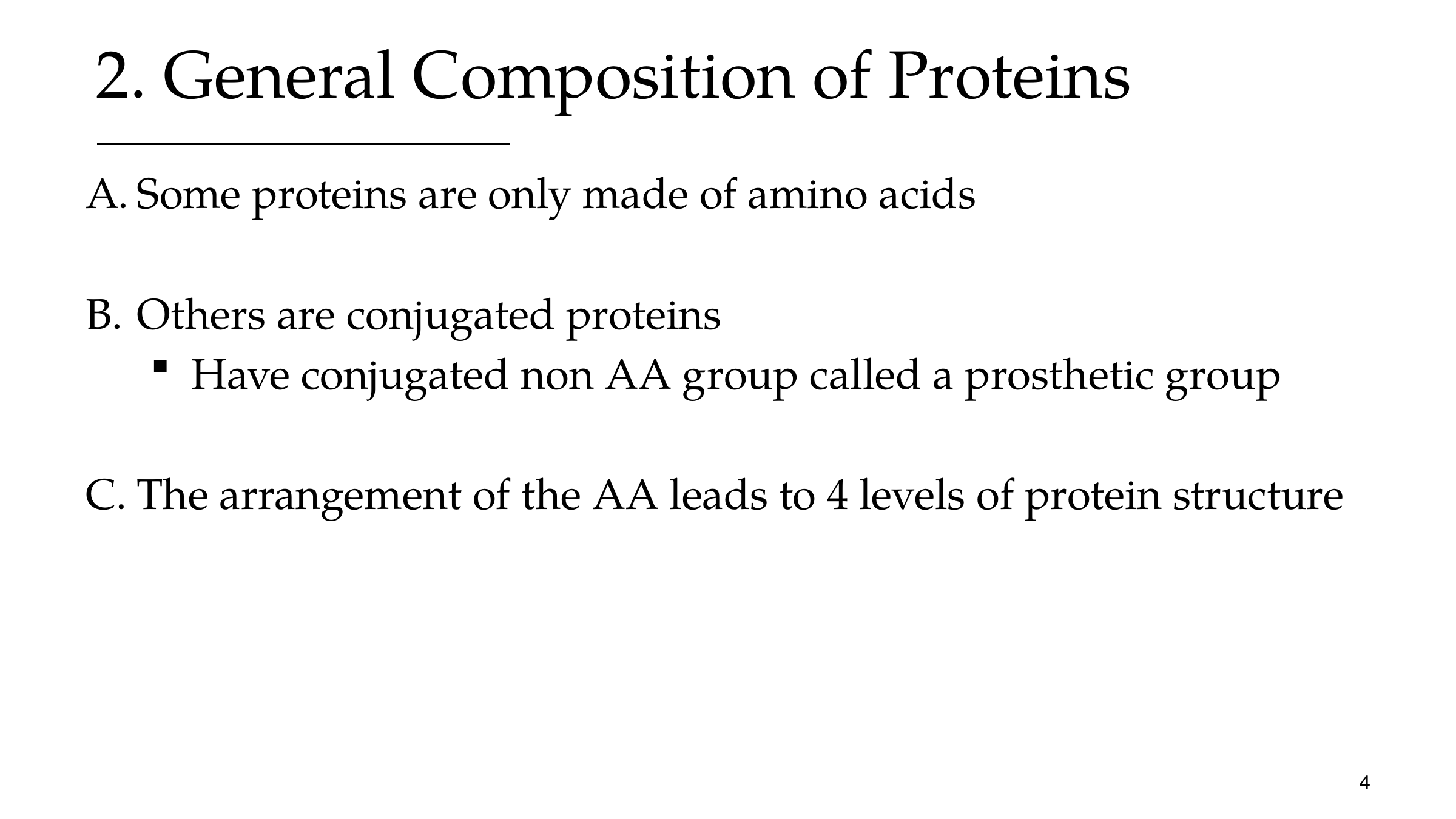

# 2. General Composition of Proteins
Some proteins are only made of amino acids

Others are conjugated proteins
Have conjugated non AA group called a prosthetic group

The arrangement of the AA leads to 4 levels of protein structure

4